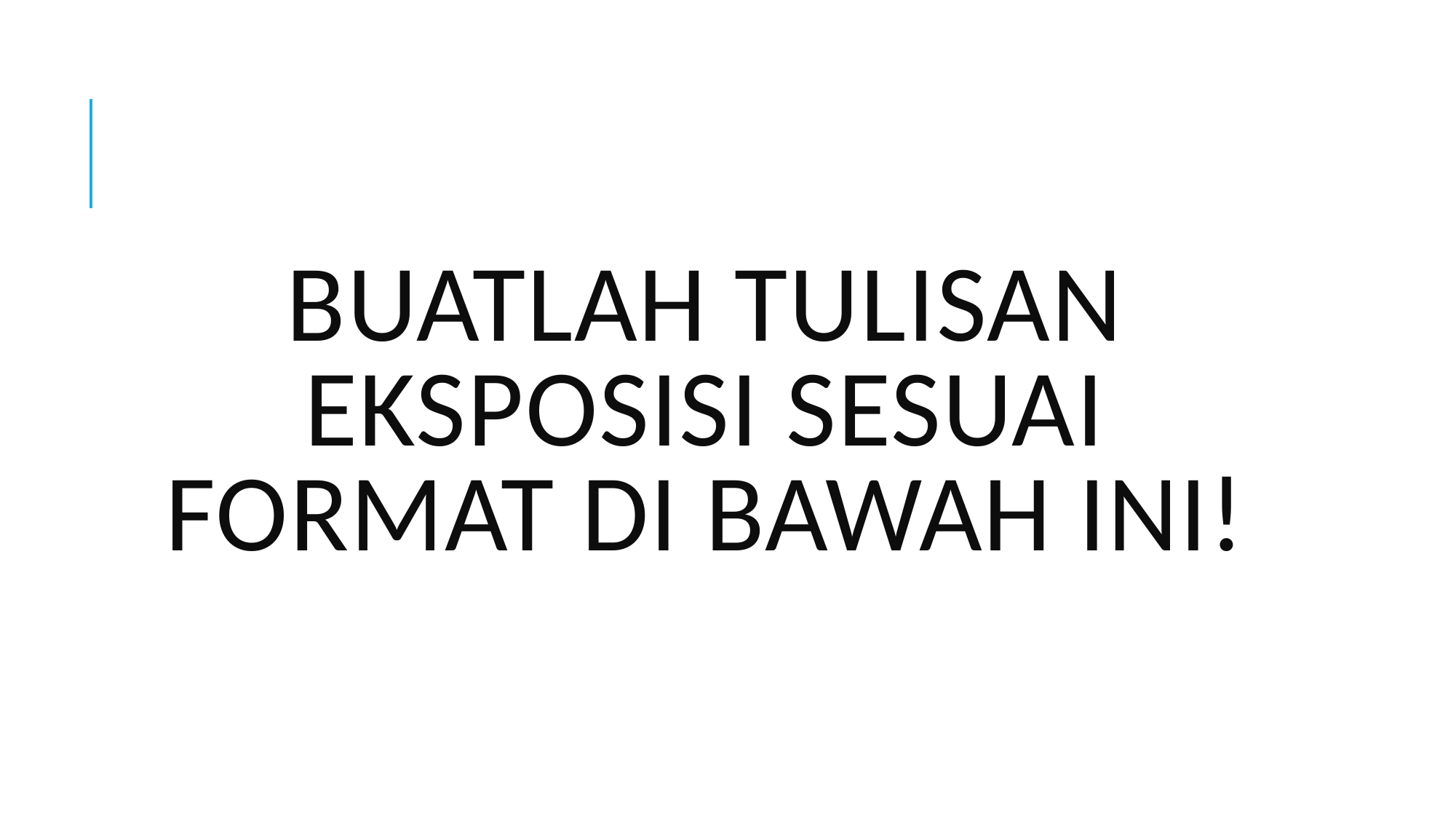

# Buatlah tulisan eksposisi sesuai format di bawah ini!